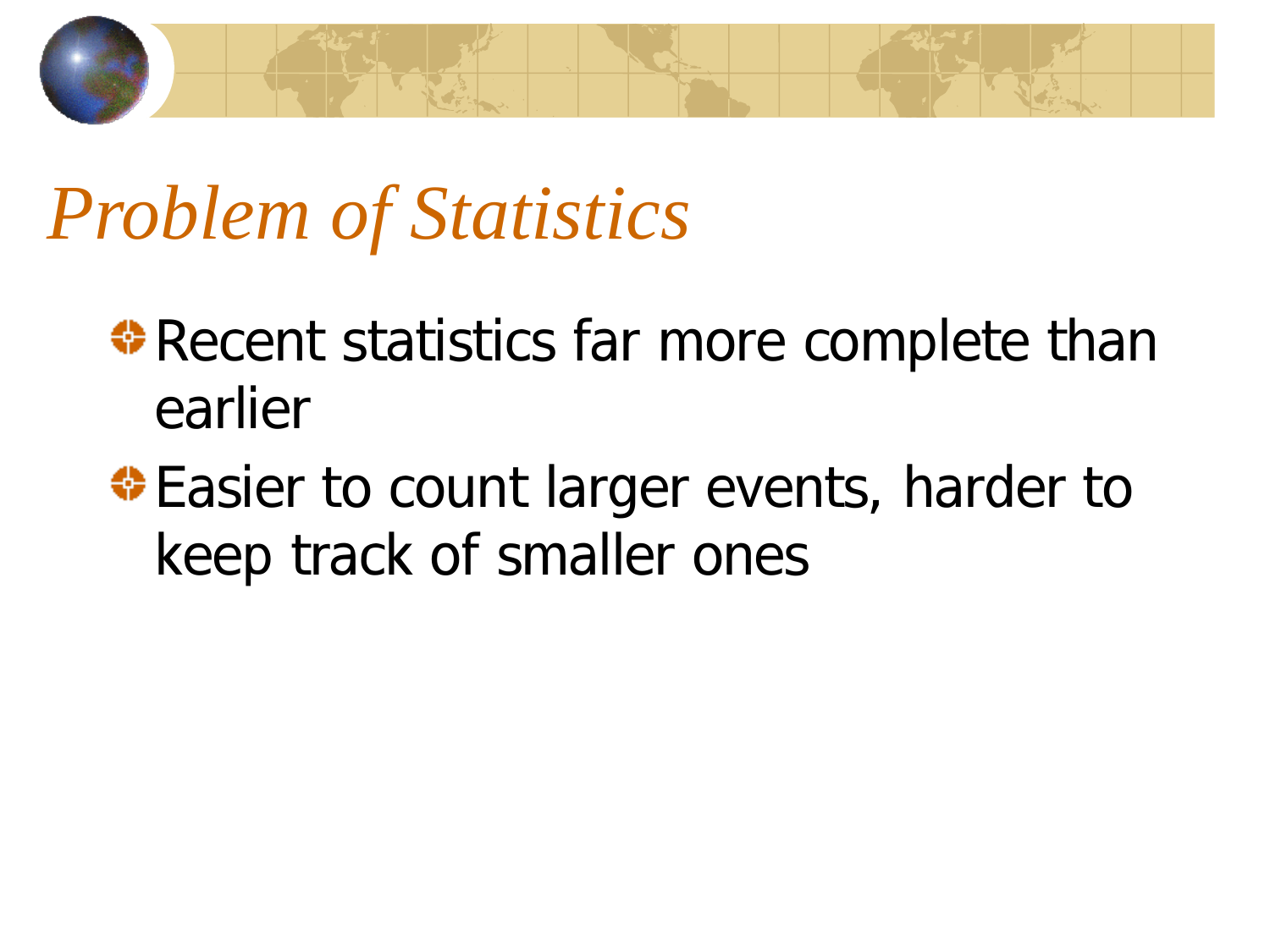

# Problem of Statistics
Recent statistics far more complete than earlier
Easier to count larger events, harder to keep track of smaller ones